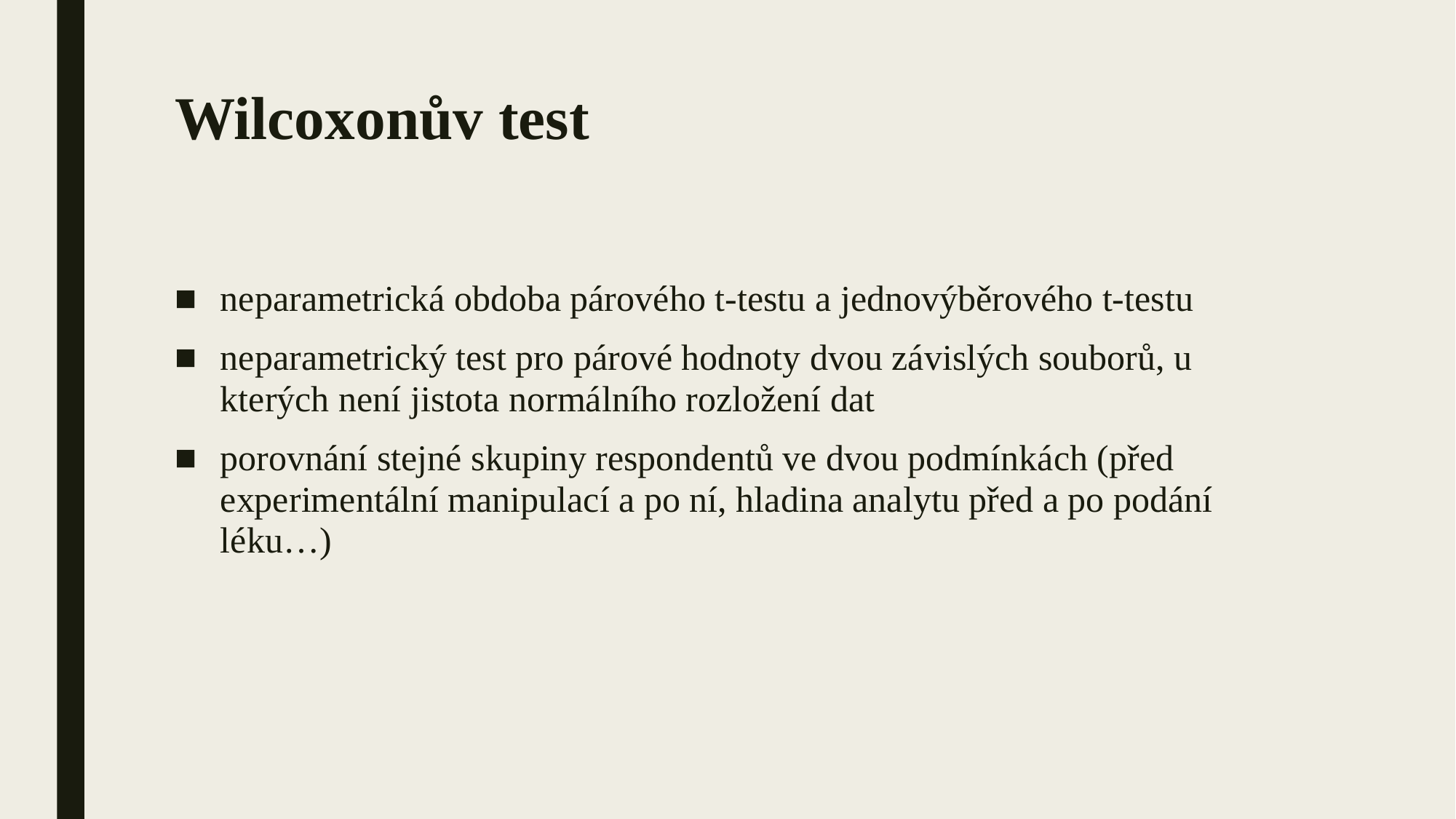

# Wilcoxonův test
neparametrická obdoba párového t-testu a jednovýběrového t-testu
neparametrický test pro párové hodnoty dvou závislých souborů, u kterých není jistota normálního rozložení dat
porovnání stejné skupiny respondentů ve dvou podmínkách (před experimentální manipulací a po ní, hladina analytu před a po podání léku…)